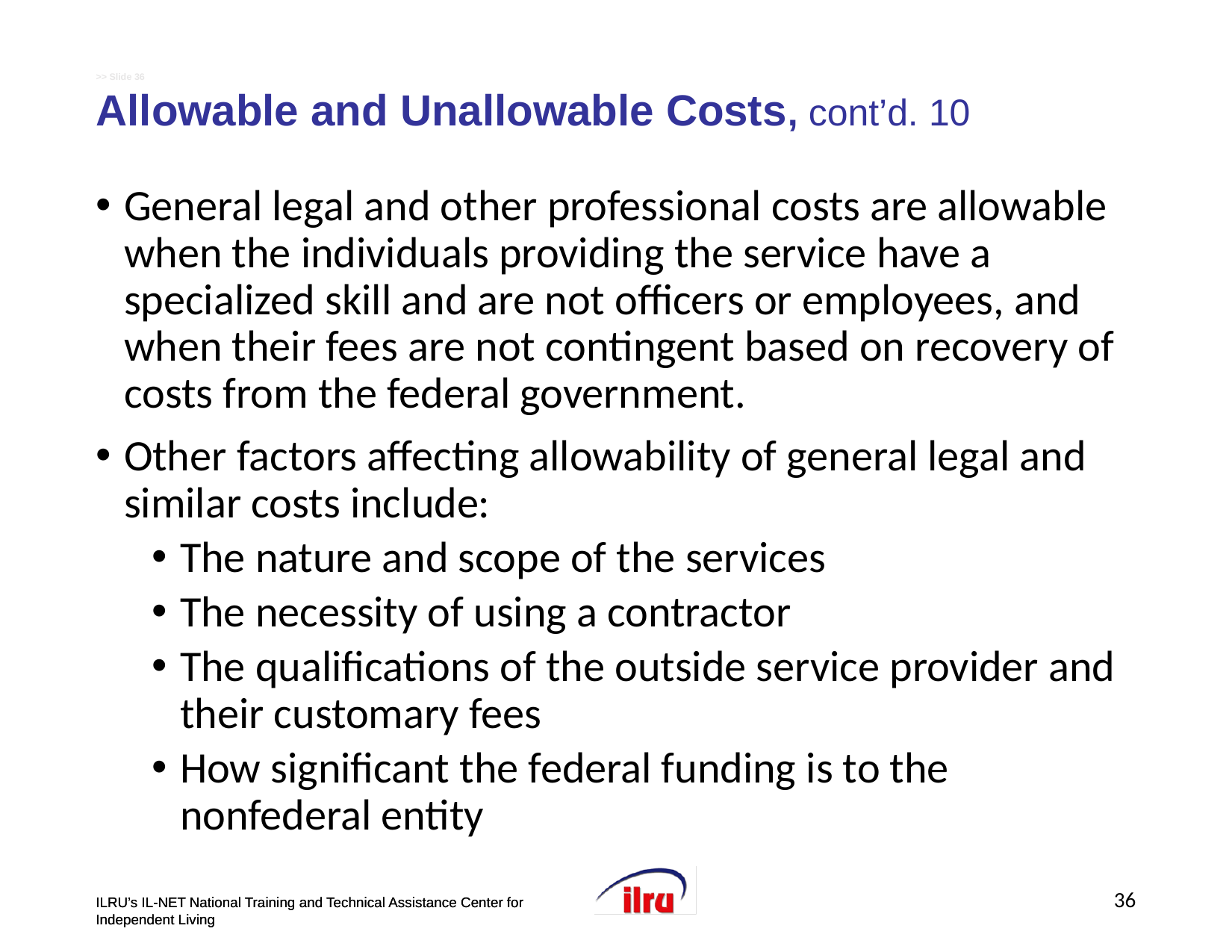

# >> Slide 36 Allowable and Unallowable Costs, cont’d. 10
General legal and other professional costs are allowable when the individuals providing the service have a specialized skill and are not officers or employees, and when their fees are not contingent based on recovery of costs from the federal government.
Other factors affecting allowability of general legal and similar costs include:
The nature and scope of the services
The necessity of using a contractor
The qualifications of the outside service provider and their customary fees
How significant the federal funding is to the nonfederal entity
36